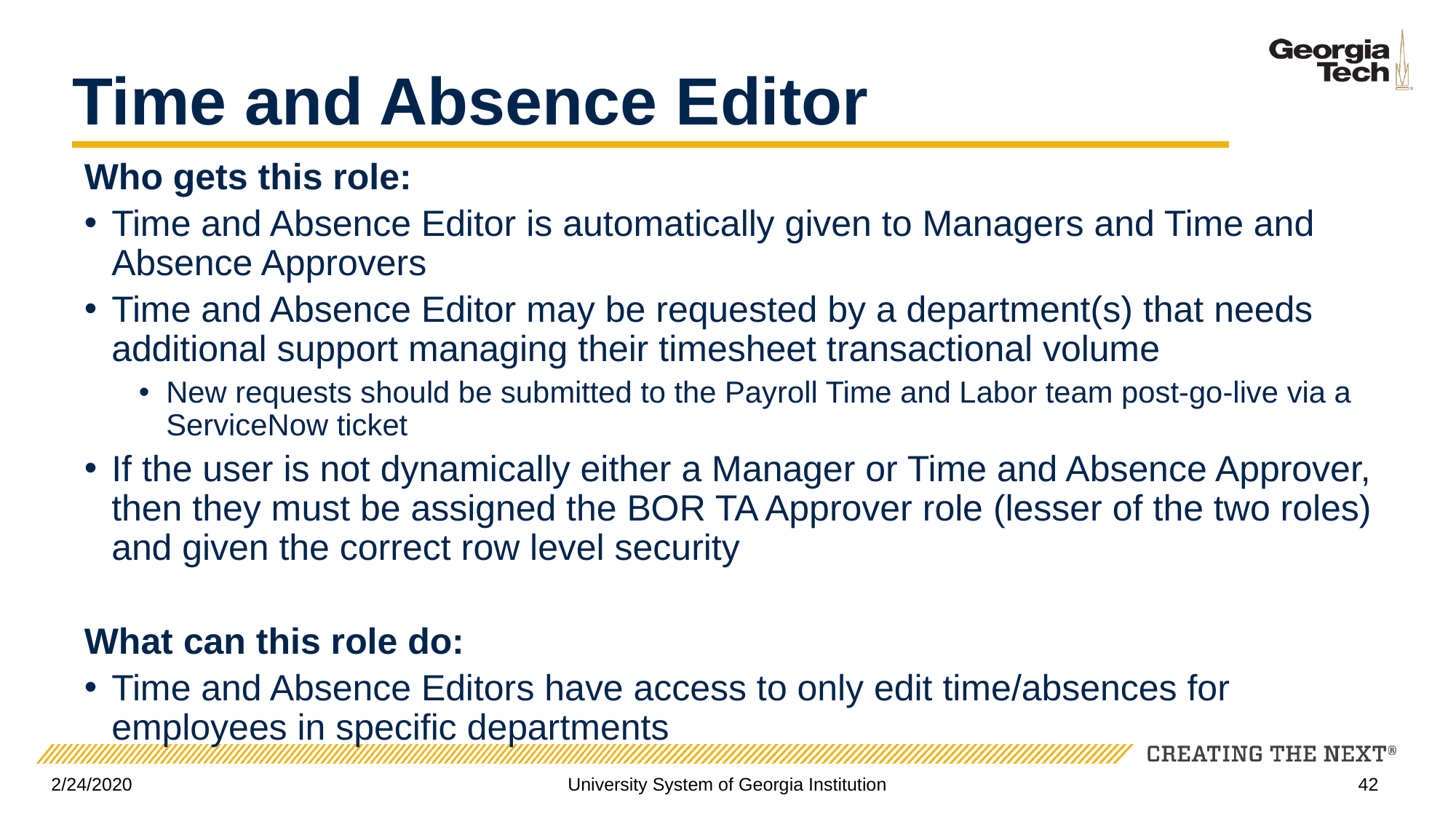

# Time and Absence Editor
Who gets this role:
Time and Absence Editor is automatically given to Managers and Time and Absence Approvers
Time and Absence Editor may be requested by a department(s) that needs additional support managing their timesheet transactional volume
New requests should be submitted to the Payroll Time and Labor team post-go-live via a ServiceNow ticket
If the user is not dynamically either a Manager or Time and Absence Approver, then they must be assigned the BOR TA Approver role (lesser of the two roles) and given the correct row level security

What can this role do:
Time and Absence Editors have access to only edit time/absences for employees in specific departments
2/24/2020
University System of Georgia Institution
42